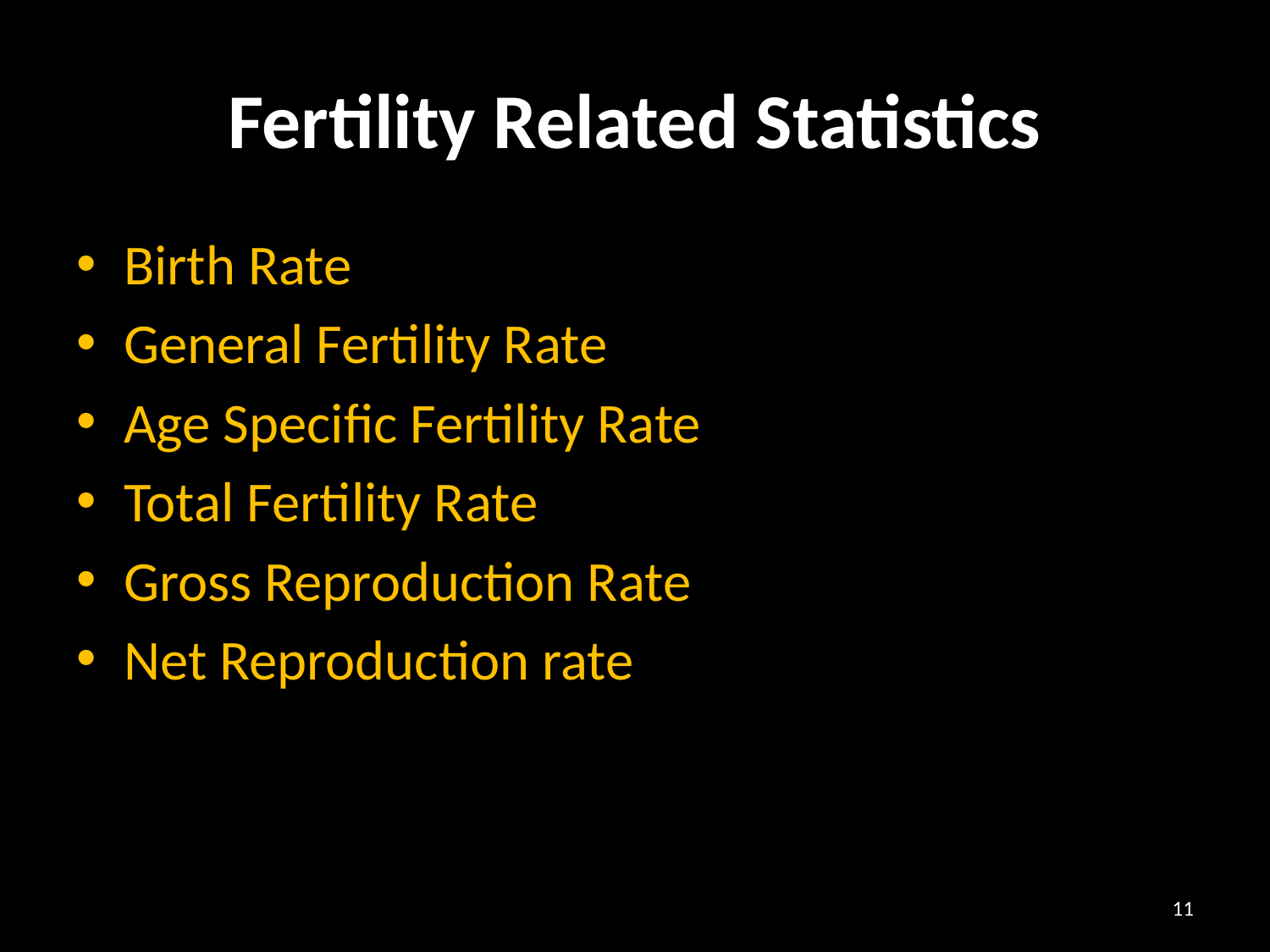

# Fertility Related Statistics
Birth Rate
General Fertility Rate
Age Specific Fertility Rate
Total Fertility Rate
Gross Reproduction Rate
Net Reproduction rate

11